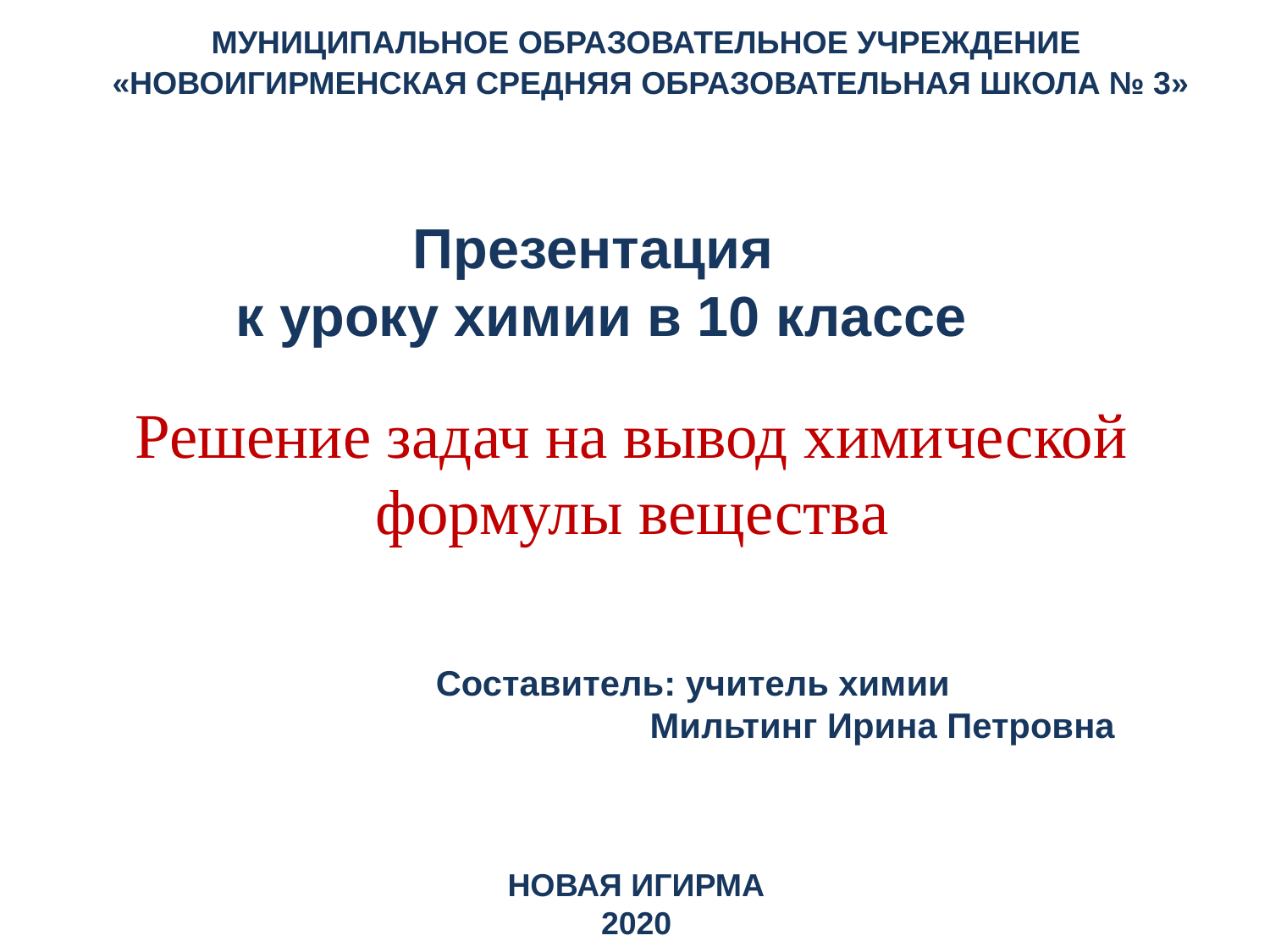

МУНИЦИПАЛЬНОЕ ОБРАЗОВАТЕЛЬНОЕ УЧРЕЖДЕНИЕ
«НОВОИГИРМЕНСКАЯ СРЕДНЯЯ ОБРАЗОВАТЕЛЬНАЯ ШКОЛА № 3»

Презентация
к уроку химии в 10 классе
Решение задач на вывод химической формулы вещества
Составитель: учитель химии
                      Мильтинг Ирина Петровна

НОВАЯ ИГИРМА
2020